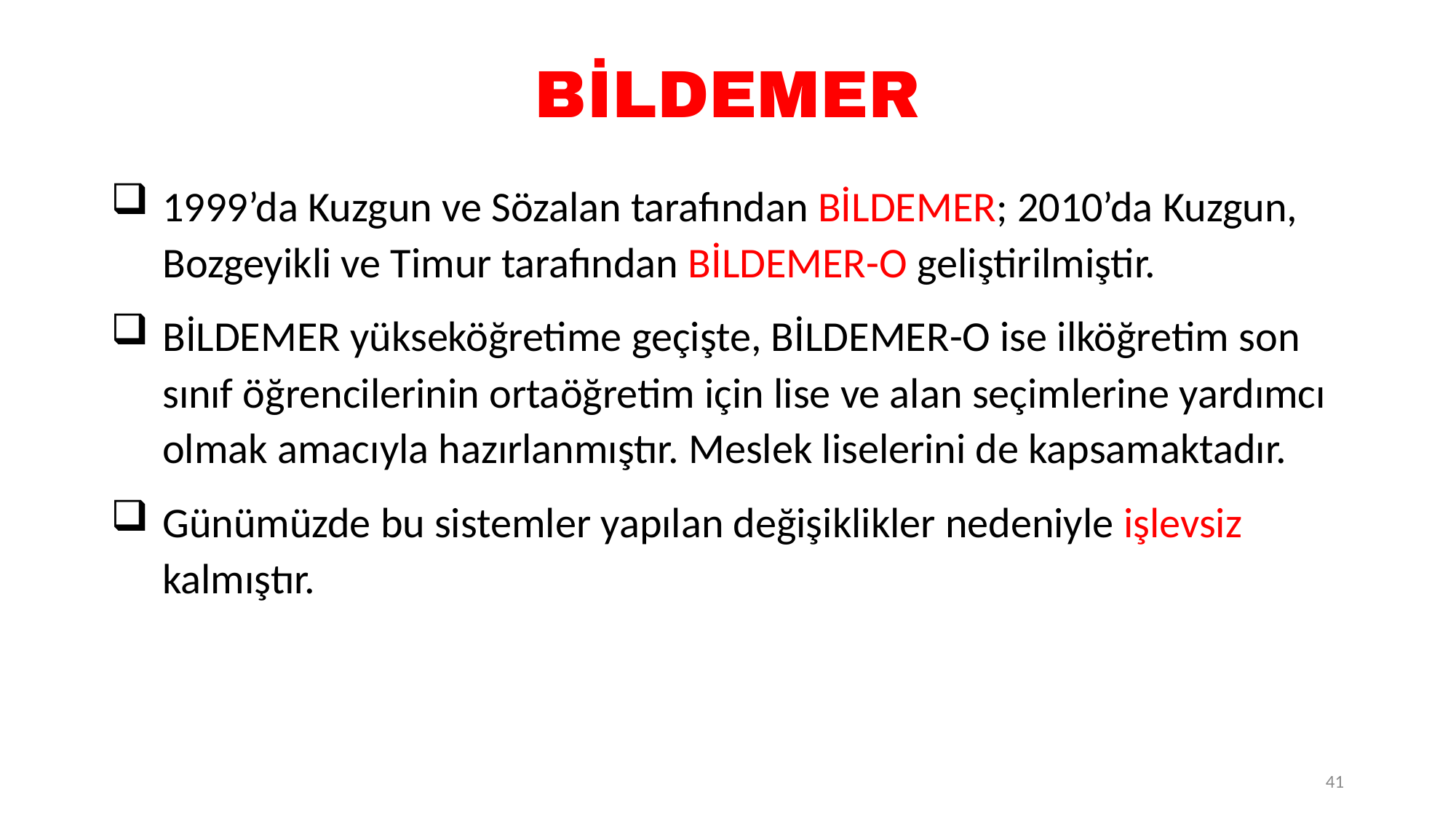

# BİLDEMER
1999’da Kuzgun ve Sözalan tarafından BİLDEMER; 2010’da Kuzgun, Bozgeyikli ve Timur tarafından BİLDEMER-O geliştirilmiştir.
BİLDEMER yükseköğretime geçişte, BİLDEMER-O ise ilköğretim son sınıf öğrencilerinin ortaöğretim için lise ve alan seçimlerine yardımcı olmak amacıyla hazırlanmıştır. Meslek liselerini de kapsamaktadır.
Günümüzde bu sistemler yapılan değişiklikler nedeniyle işlevsiz kalmıştır.
41